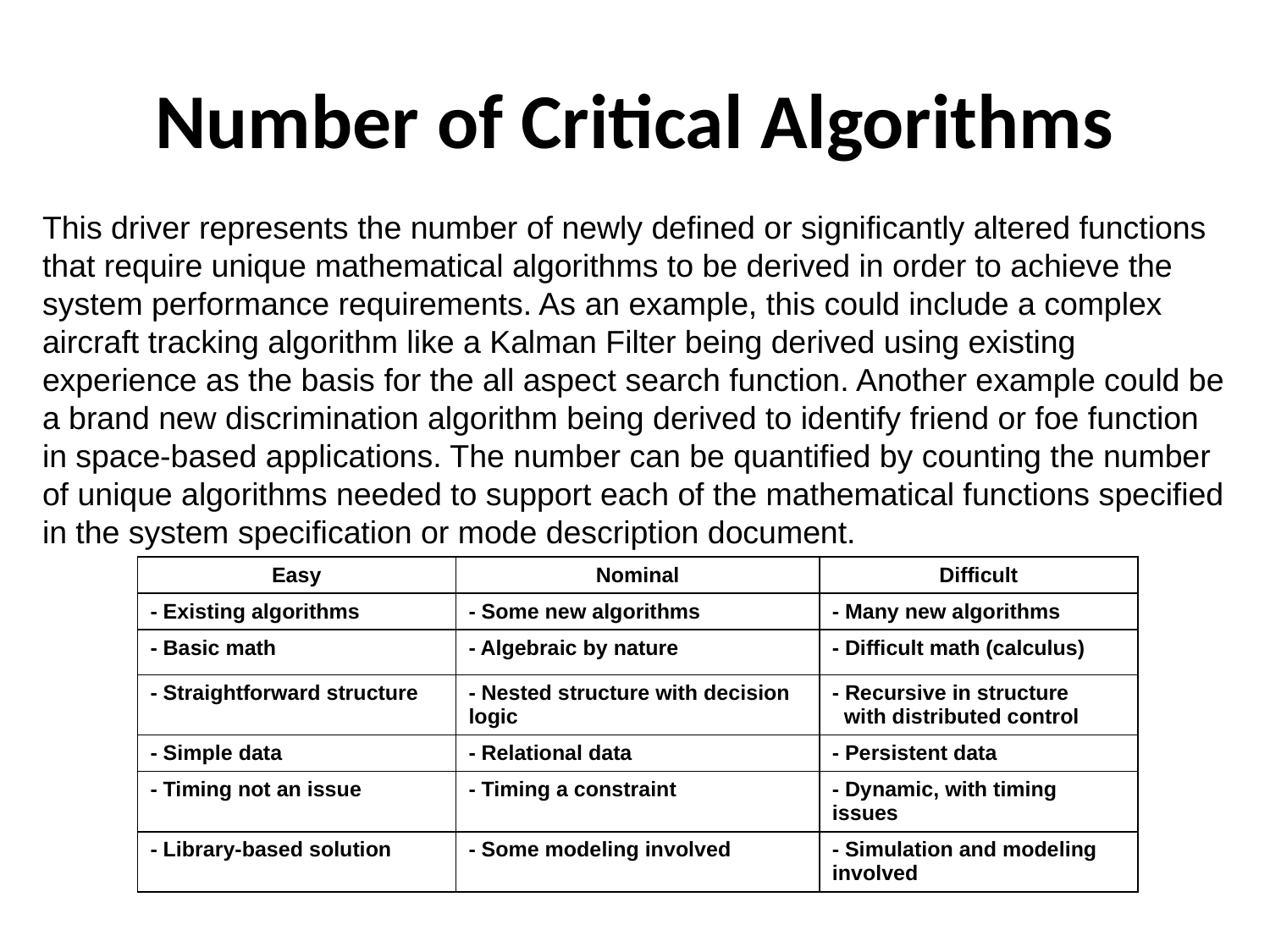

# Number of Critical Algorithms
This driver represents the number of newly defined or significantly altered functions that require unique mathematical algorithms to be derived in order to achieve the system performance requirements. As an example, this could include a complex aircraft tracking algorithm like a Kalman Filter being derived using existing experience as the basis for the all aspect search function. Another example could be a brand new discrimination algorithm being derived to identify friend or foe function in space-based applications. The number can be quantified by counting the number of unique algorithms needed to support each of the mathematical functions specified in the system specification or mode description document.
| Easy | Nominal | Difficult |
| --- | --- | --- |
| - Existing algorithms | - Some new algorithms | - Many new algorithms |
| - Basic math | - Algebraic by nature | - Difficult math (calculus) |
| - Straightforward structure | - Nested structure with decision logic | - Recursive in structure with distributed control |
| - Simple data | - Relational data | - Persistent data |
| - Timing not an issue | - Timing a constraint | - Dynamic, with timing issues |
| - Library-based solution | - Some modeling involved | - Simulation and modeling involved |